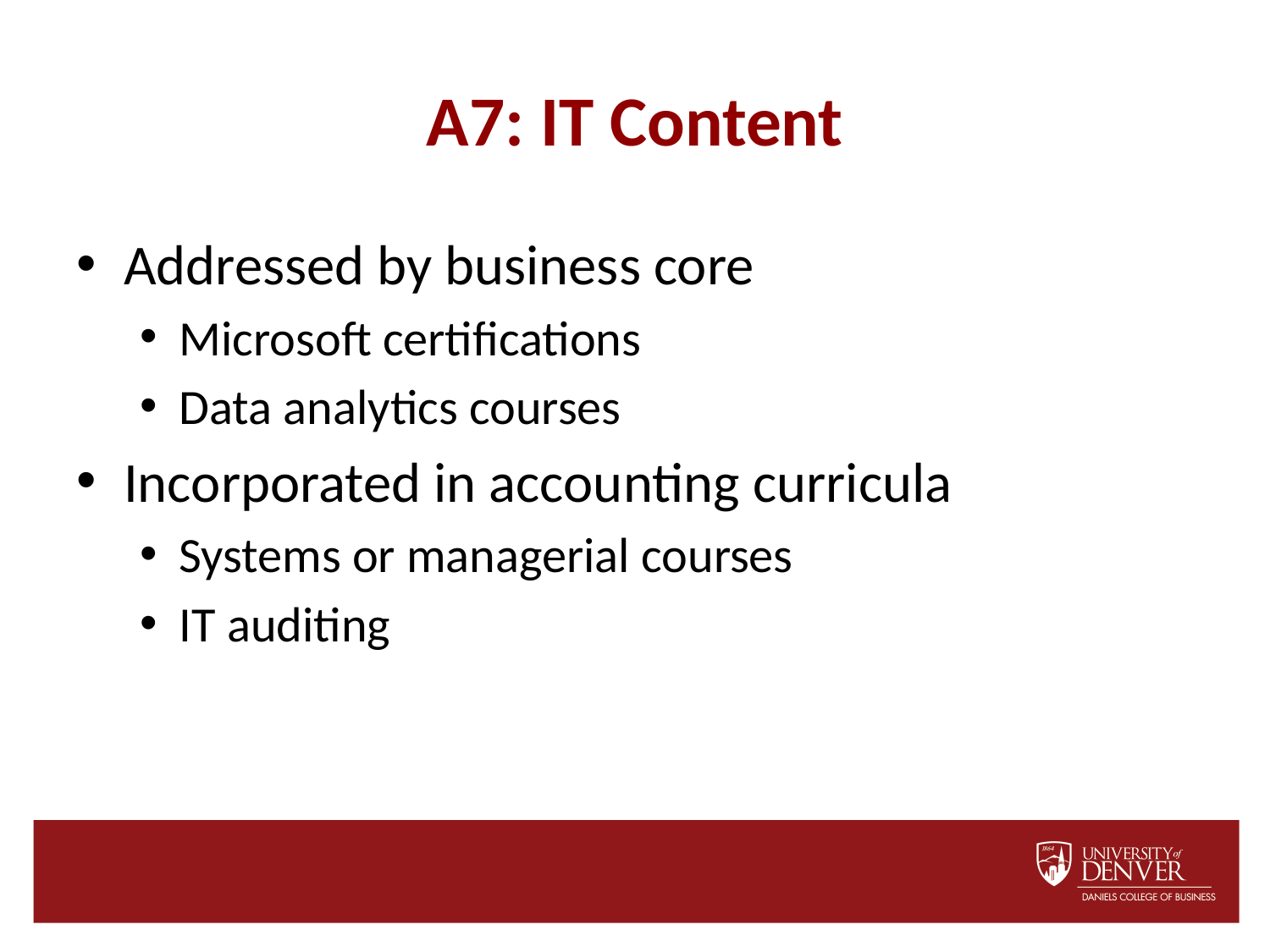

# A7: IT Content
Addressed by business core
Microsoft certifications
Data analytics courses
Incorporated in accounting curricula
Systems or managerial courses
IT auditing